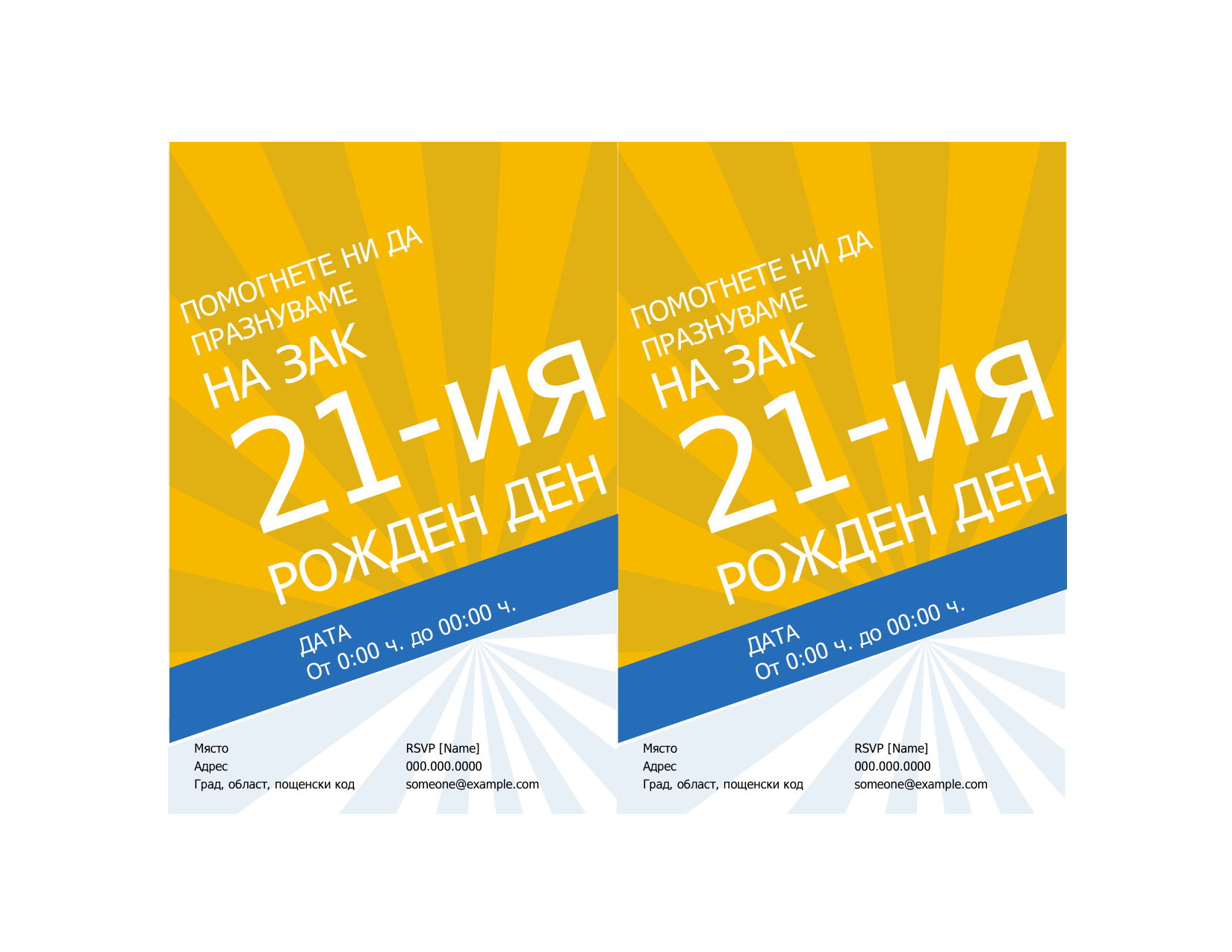

Помогнете ни да празнуваме
Помогнете ни да празнуваме
на Зак
на Зак
21-ия
21-ия
рожден ден
рожден ден
Дата
Дата
От 0:00 ч. до 00:00 ч.
От 0:00 ч. до 00:00 ч.
Място
Адрес
Град, област, пощенски код
RSVP [Name]
000.000.0000
someone@example.com
Място
Адрес
Град, област, пощенски код
RSVP [Name]
000.000.0000
someone@example.com